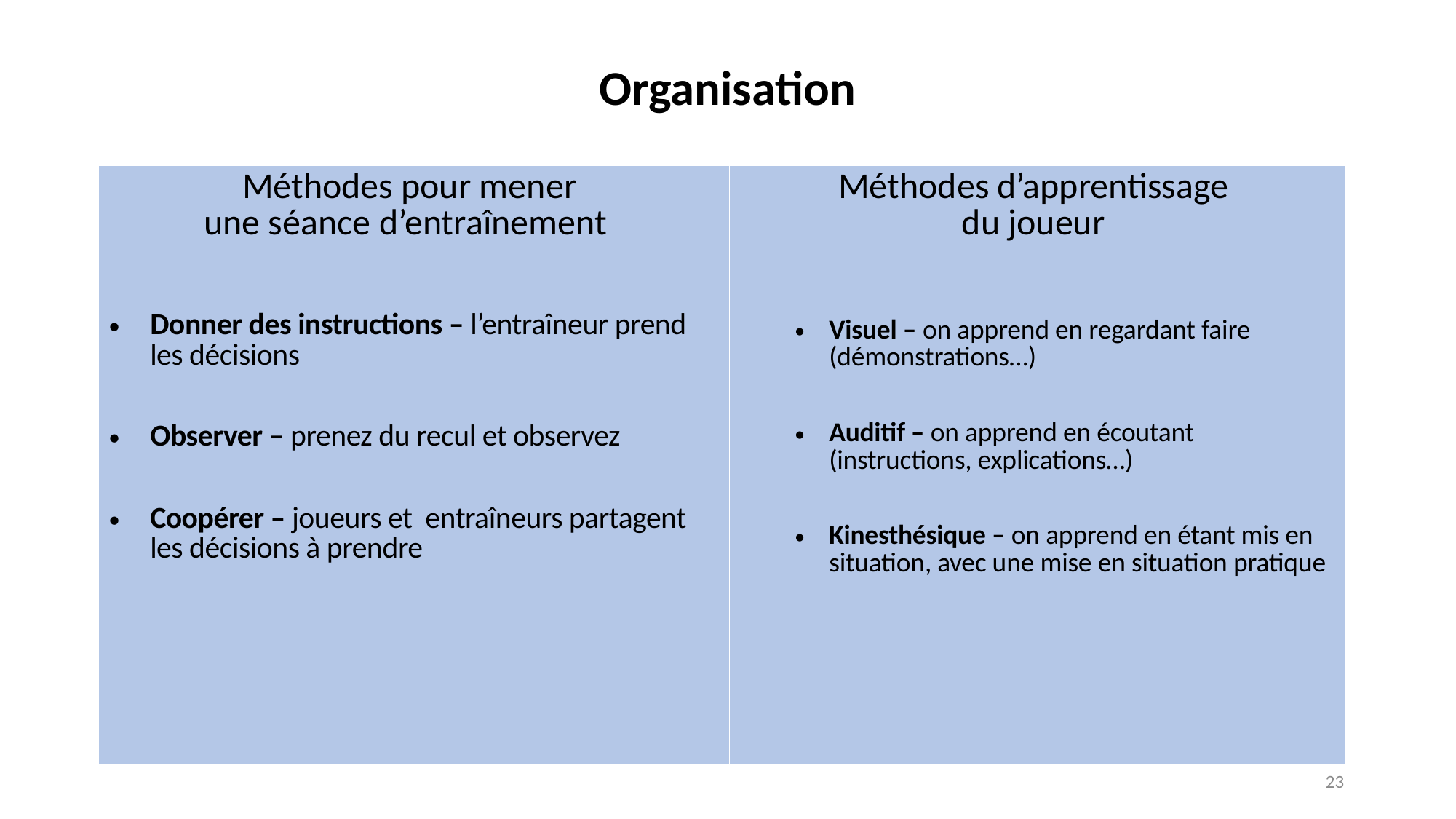

Organisation
| Méthodes pour mener une séance d’entraînement Donner des instructions – l’entraîneur prend les décisions   Observer – prenez du recul et observez   Coopérer – joueurs et entraîneurs partagent les décisions à prendre | Méthodes d’apprentissage du joueur Visuel – on apprend en regardant faire (démonstrations…)   Auditif – on apprend en écoutant (instructions, explications…)   Kinesthésique – on apprend en étant mis en situation, avec une mise en situation pratique |
| --- | --- |
23